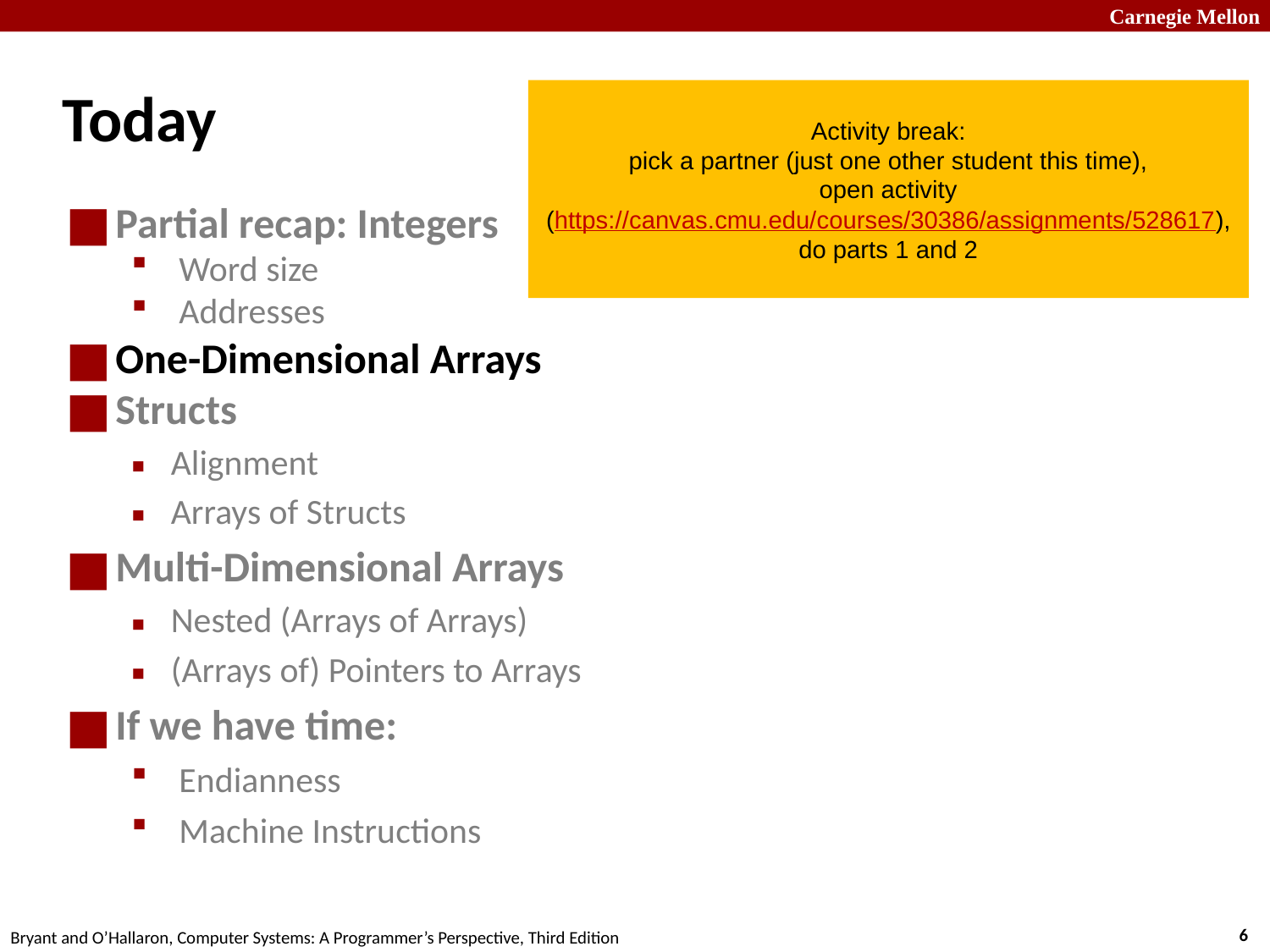

# Today
Activity break:
pick a partner (just one other student this time),
open activity
(https://canvas.cmu.edu/courses/30386/assignments/528617),
do parts 1 and 2
Partial recap: Integers
Word size
Addresses
One-Dimensional Arrays
Structs
Alignment
Arrays of Structs
Multi-Dimensional Arrays
Nested (Arrays of Arrays)
(Arrays of) Pointers to Arrays
If we have time:
Endianness
Machine Instructions